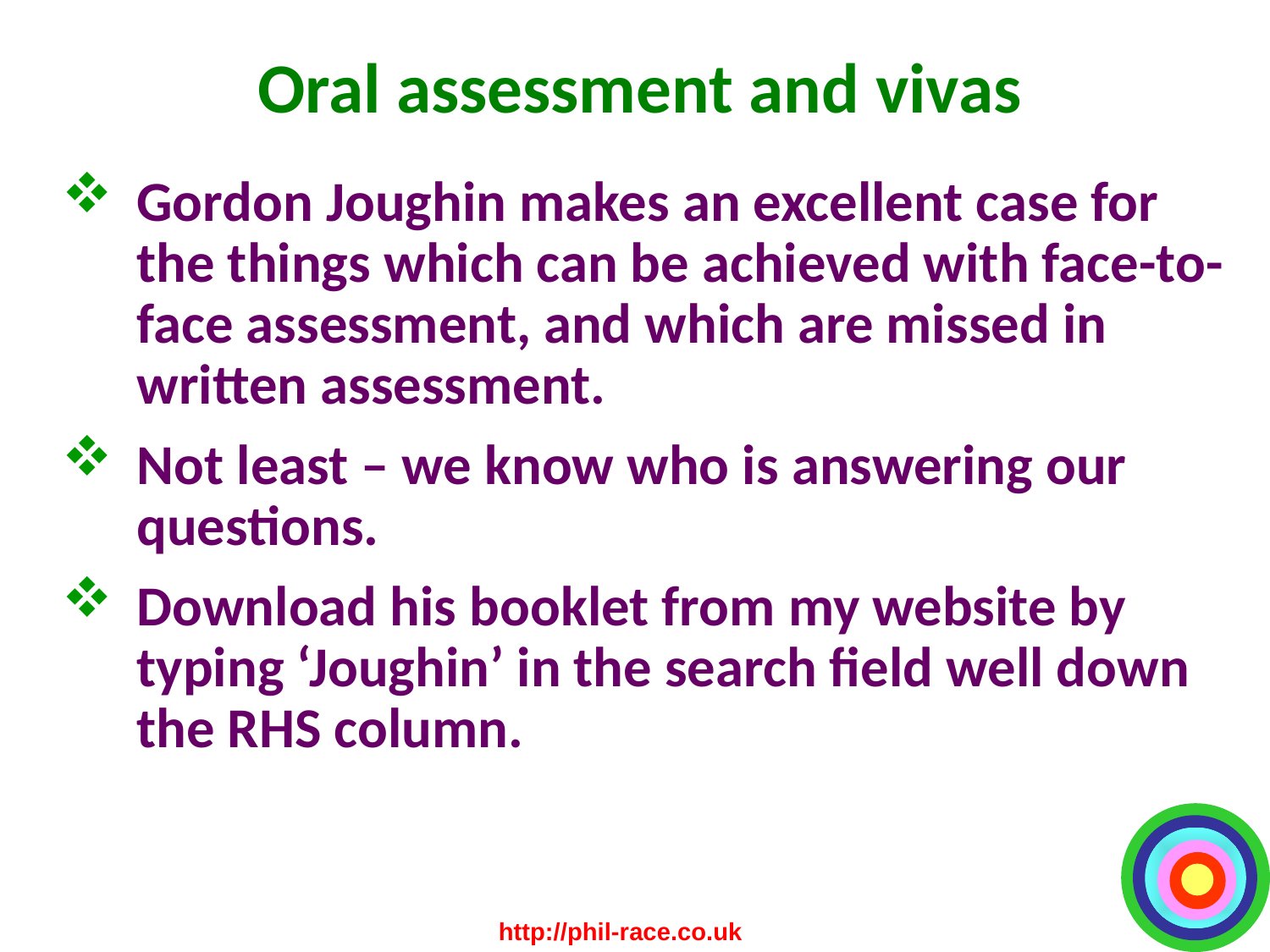

# Oral assessment and vivas
Gordon Joughin makes an excellent case for the things which can be achieved with face-to-face assessment, and which are missed in written assessment.
Not least – we know who is answering our questions.
Download his booklet from my website by typing ‘Joughin’ in the search field well down the RHS column.